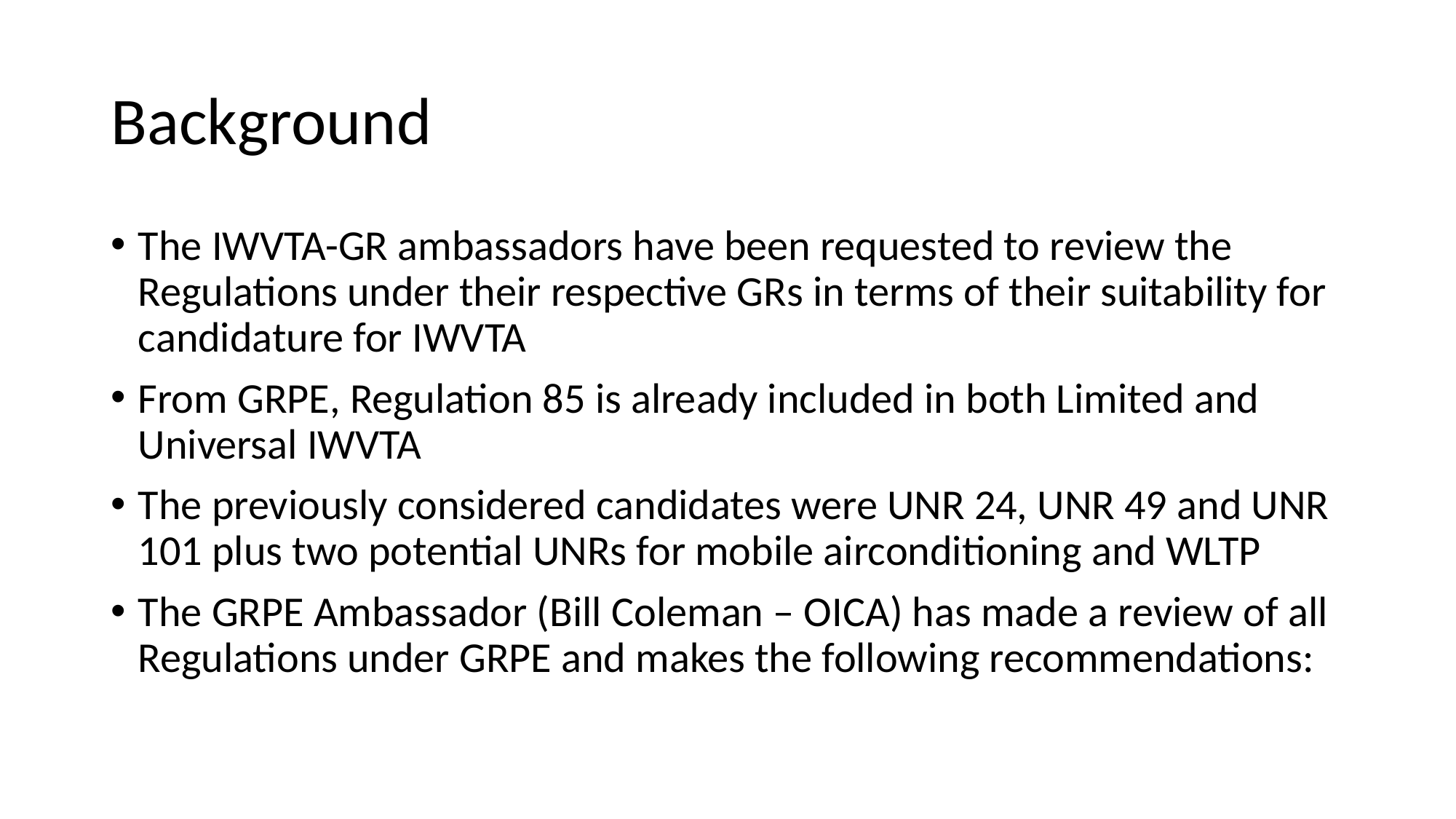

# Background
The IWVTA-GR ambassadors have been requested to review the Regulations under their respective GRs in terms of their suitability for candidature for IWVTA
From GRPE, Regulation 85 is already included in both Limited and Universal IWVTA
The previously considered candidates were UNR 24, UNR 49 and UNR 101 plus two potential UNRs for mobile airconditioning and WLTP
The GRPE Ambassador (Bill Coleman – OICA) has made a review of all Regulations under GRPE and makes the following recommendations: